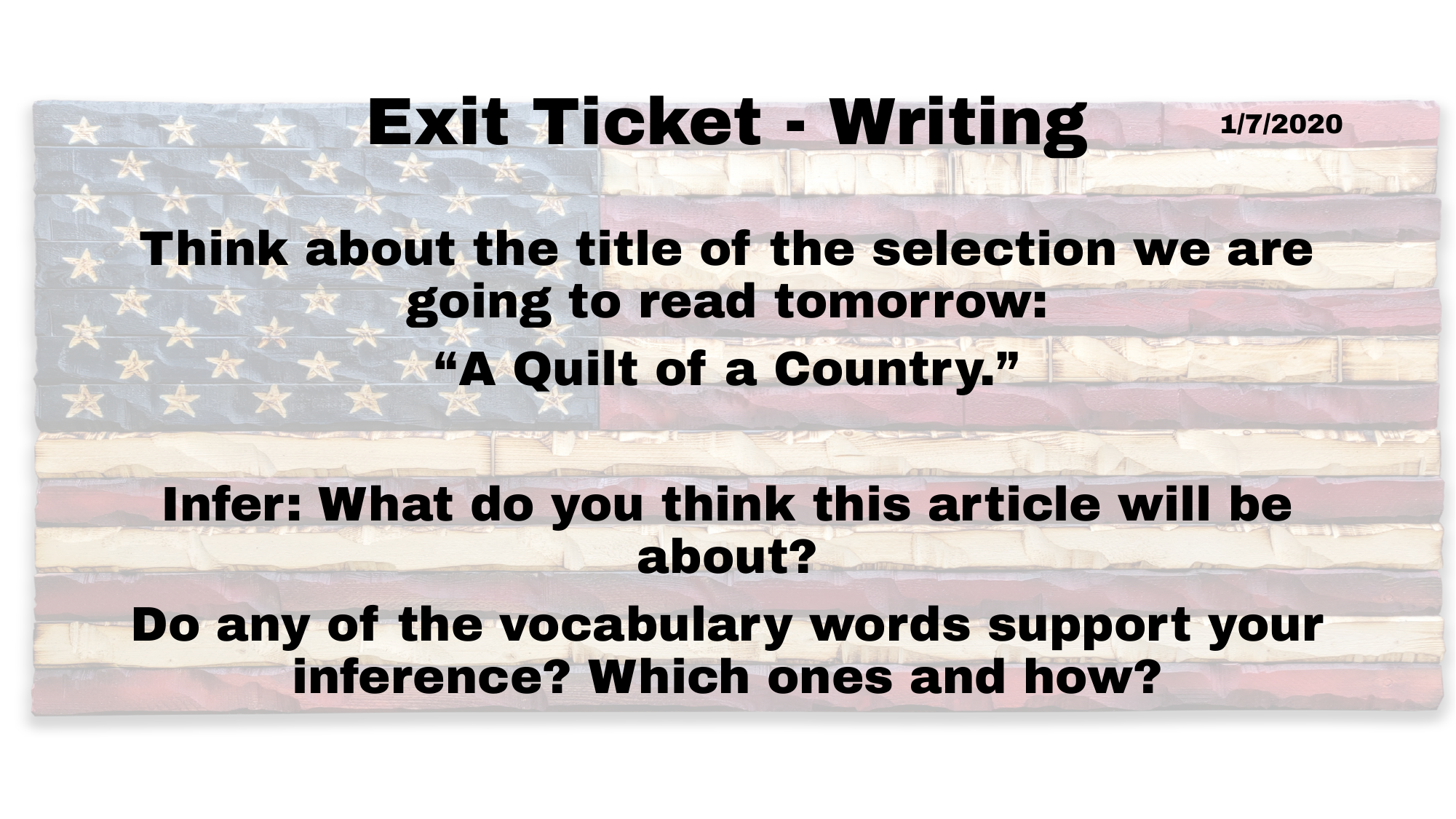

# Exit Ticket - Writing
1/7/2020
Think about the title of the selection we are going to read tomorrow:
“A Quilt of a Country.”

Infer: What do you think this article will be about?
Do any of the vocabulary words support your inference? Which ones and how?